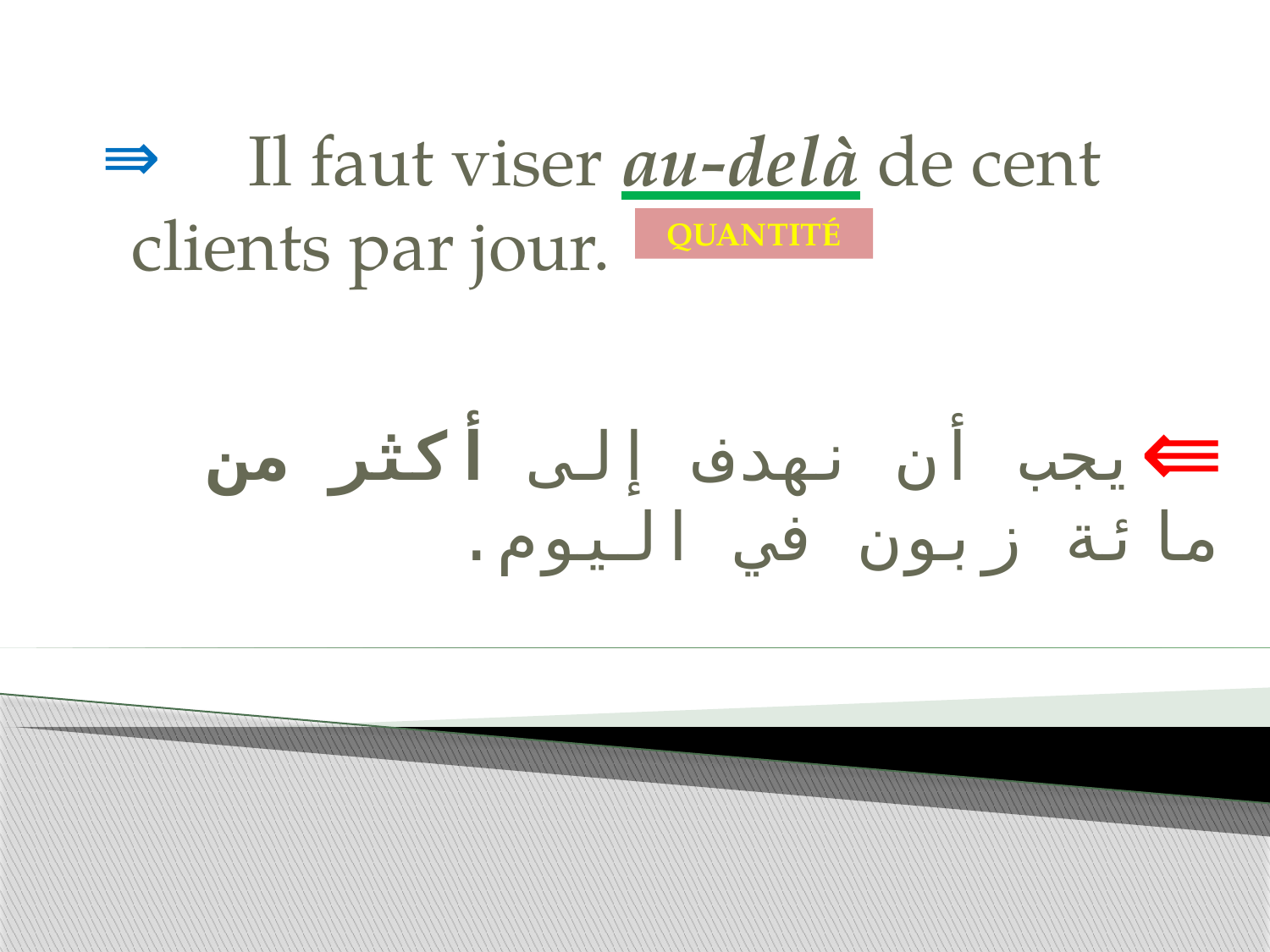

# Il faut viser au-delà de cent clients par jour.
QUANTITÉ
يجب أن نهدف إلى أكثر من مائة زبون في اليوم.
…………………………………………………